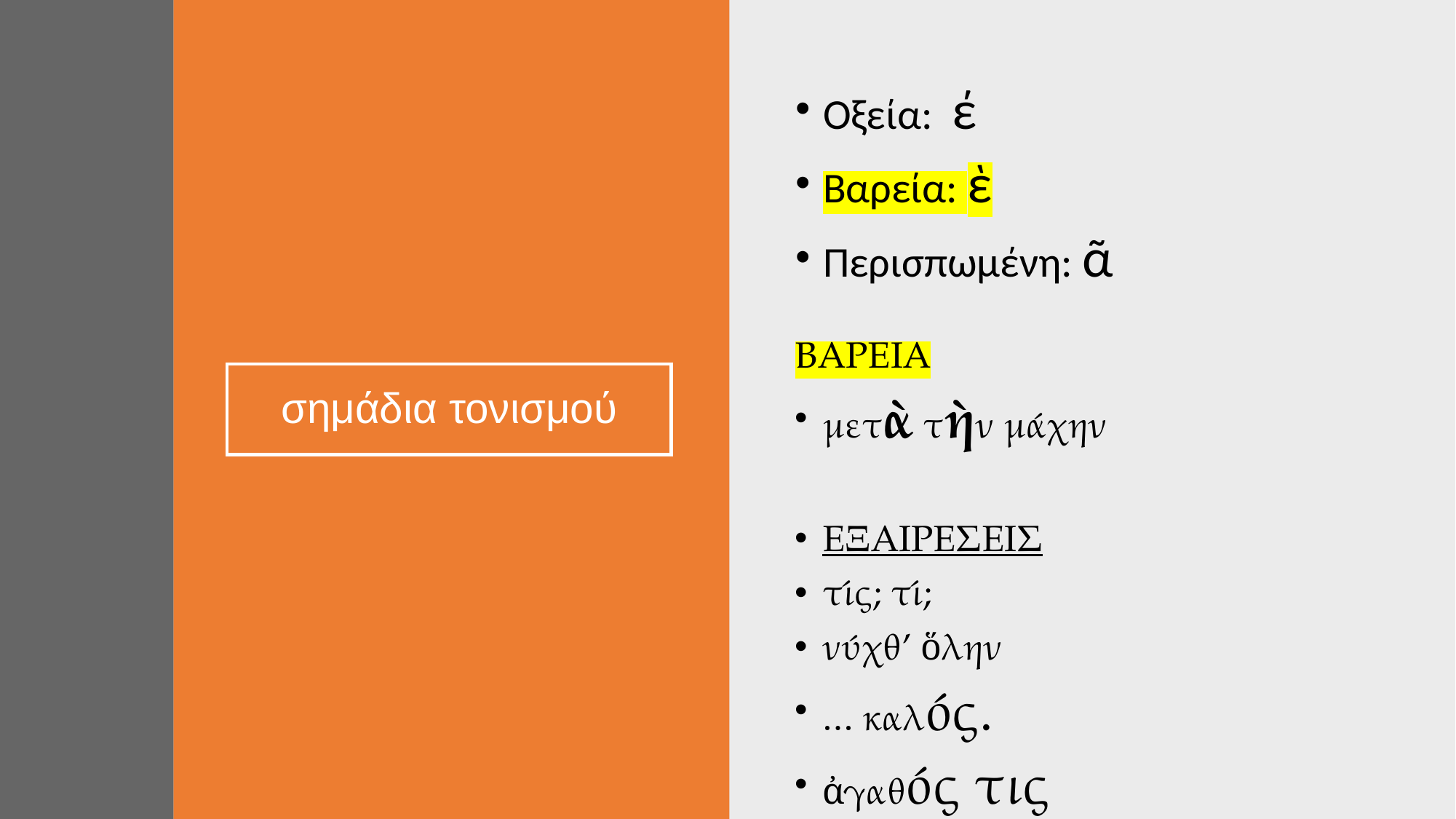

Οξεία:  έ
Βαρεία: ὲ
Περισπωμένη: ᾶ

ΒΑΡΕΙΑ
μετὰ τὴν μάχην

ΕΞΑΙΡΕΣΕΙΣ
τίς; τί;
νύχθ’ ὅλην
… καλός.
ἀγαθός τις
# σημάδια τονισμού